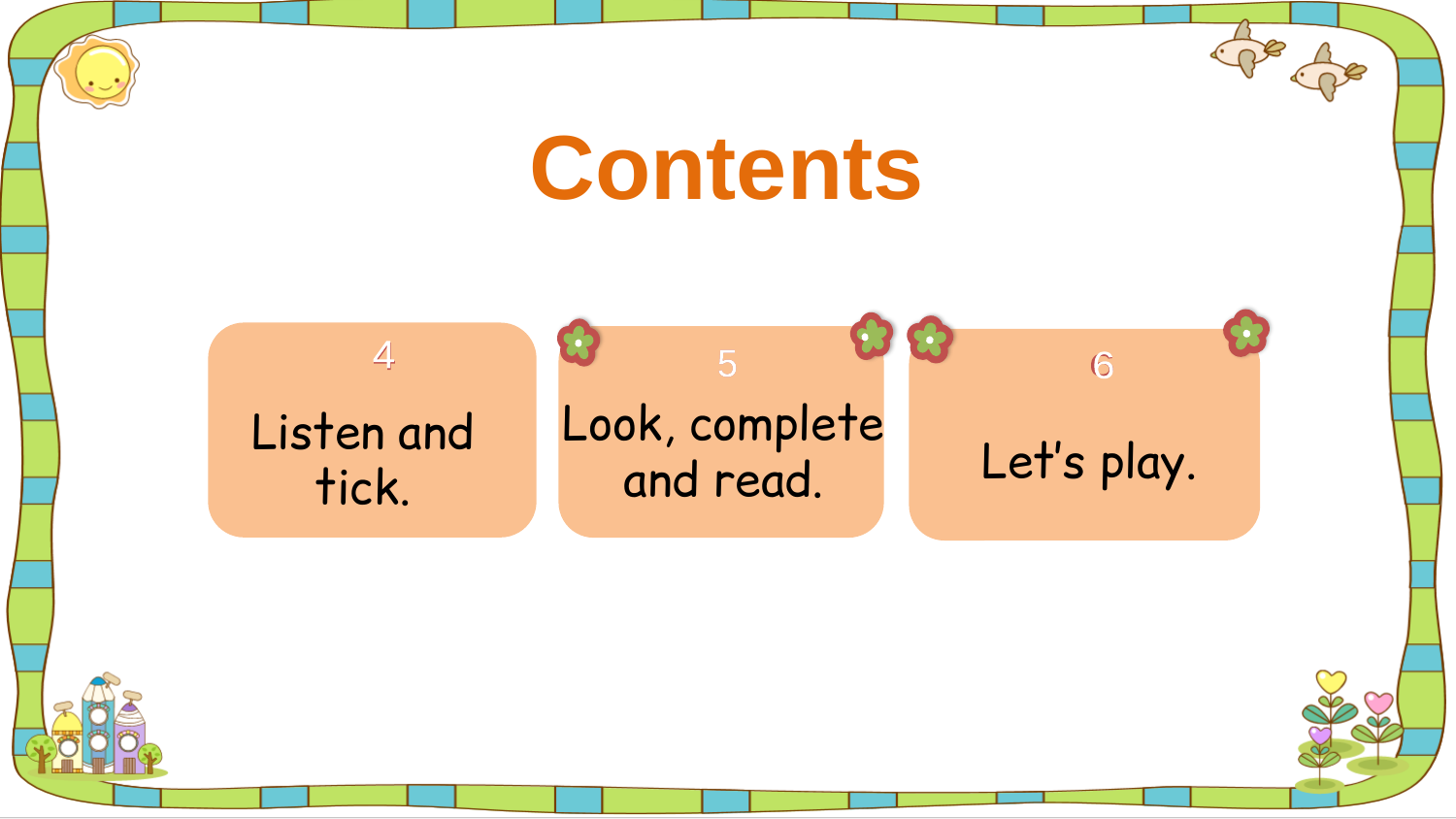

Contents

6
6
Let’s play.

5
5
Look, complete and read.

4
4
Listen and tick.